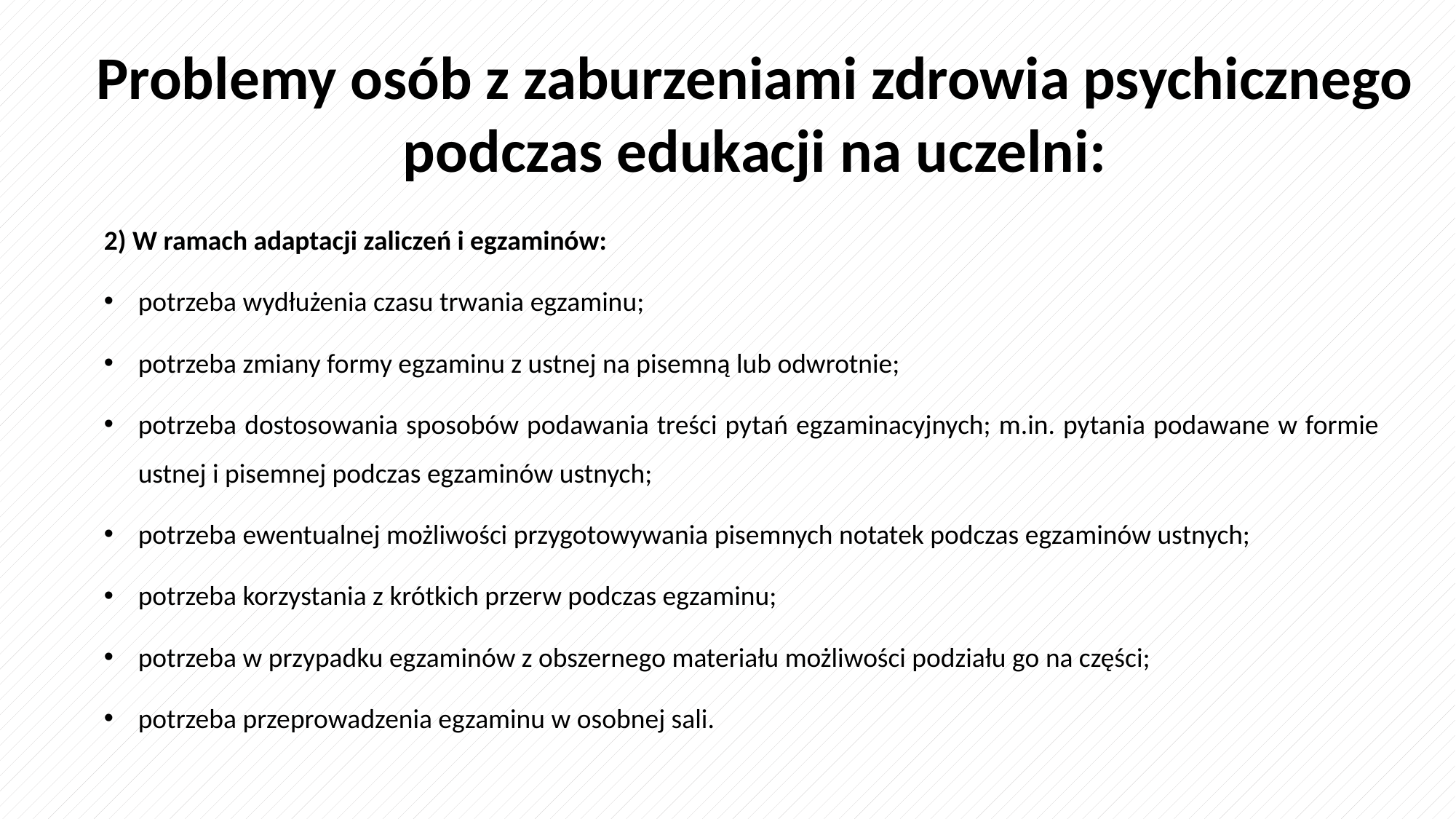

Problemy osób z zaburzeniami zdrowia psychicznego podczas edukacji na uczelni:
2) W ramach adaptacji zaliczeń i egzaminów:
potrzeba wydłużenia czasu trwania egzaminu;
potrzeba zmiany formy egzaminu z ustnej na pisemną lub odwrotnie;
potrzeba dostosowania sposobów podawania treści pytań egzaminacyjnych; m.in. pytania podawane w formie ustnej i pisemnej podczas egzaminów ustnych;
potrzeba ewentualnej możliwości przygotowywania pisemnych notatek podczas egzaminów ustnych;
potrzeba korzystania z krótkich przerw podczas egzaminu;
potrzeba w przypadku egzaminów z obszernego materiału możliwości podziału go na części;
potrzeba przeprowadzenia egzaminu w osobnej sali.